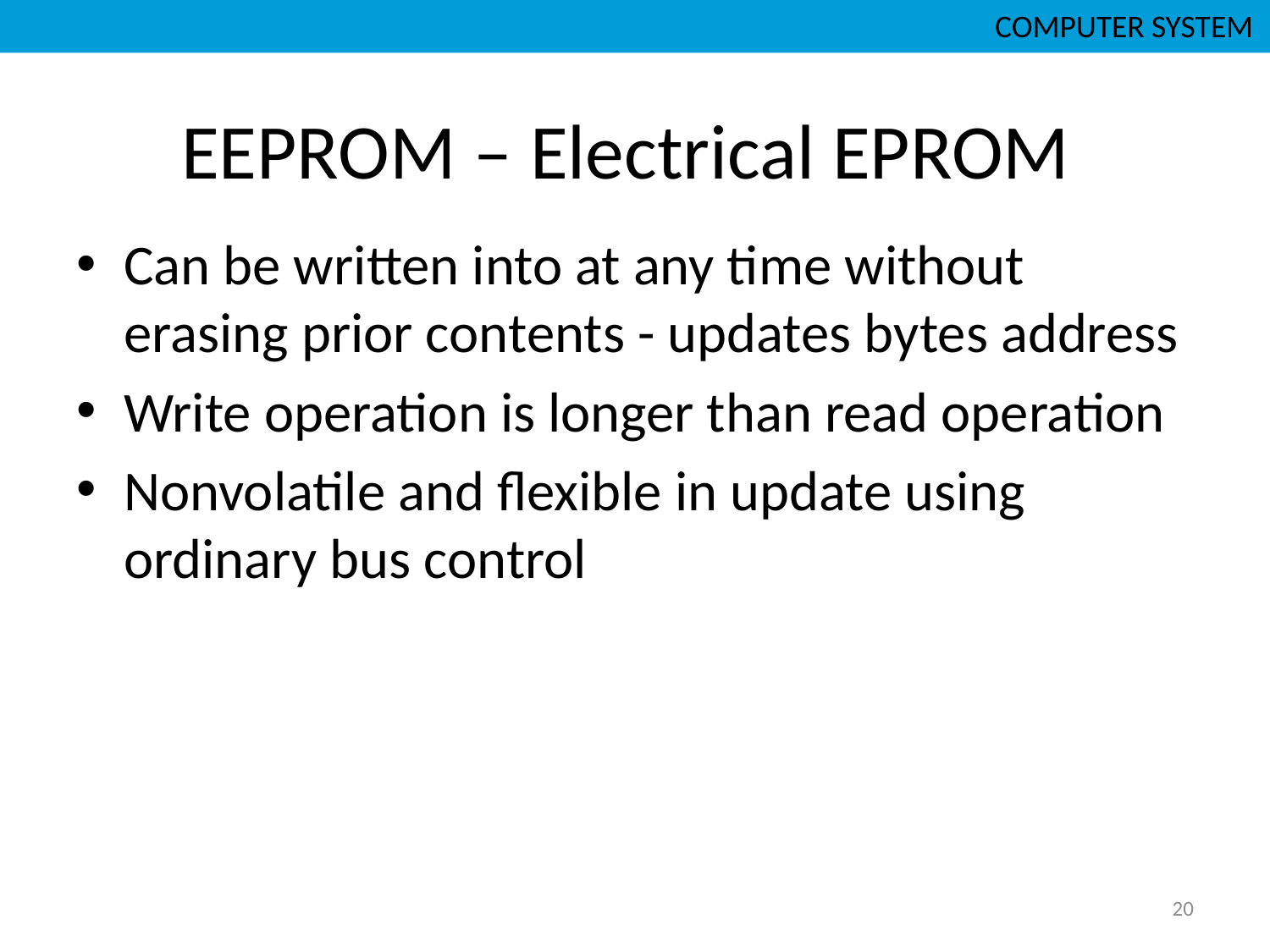

COMPUTER SYSTEM
# EEPROM – Electrical EPROM
Can be written into at any time without erasing prior contents - updates bytes address
Write operation is longer than read operation
Nonvolatile and flexible in update using ordinary bus control
20